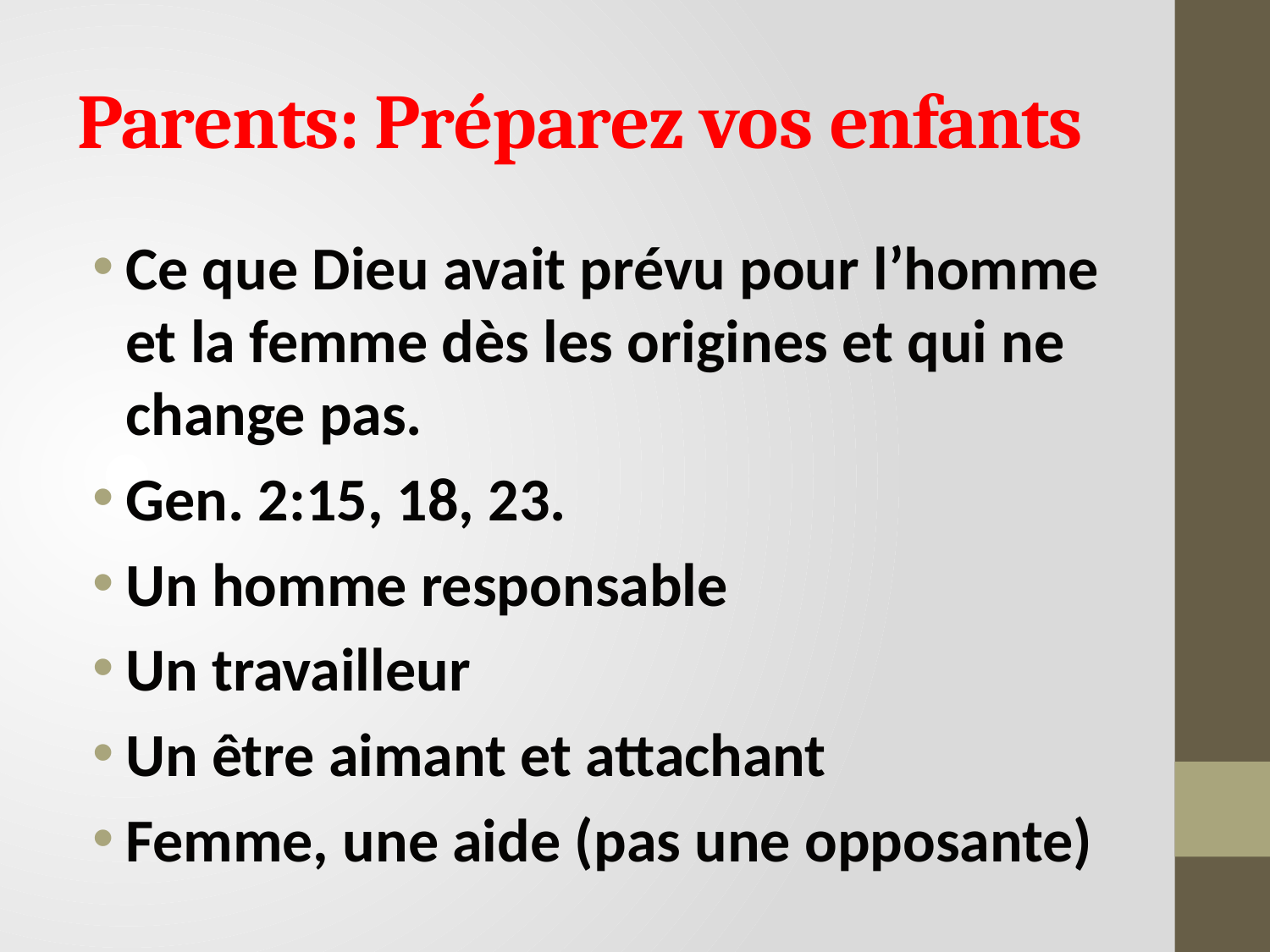

# Parents: Préparez vos enfants
Ce que Dieu avait prévu pour l’homme et la femme dès les origines et qui ne change pas.
Gen. 2:15, 18, 23.
Un homme responsable
Un travailleur
Un être aimant et attachant
Femme, une aide (pas une opposante)